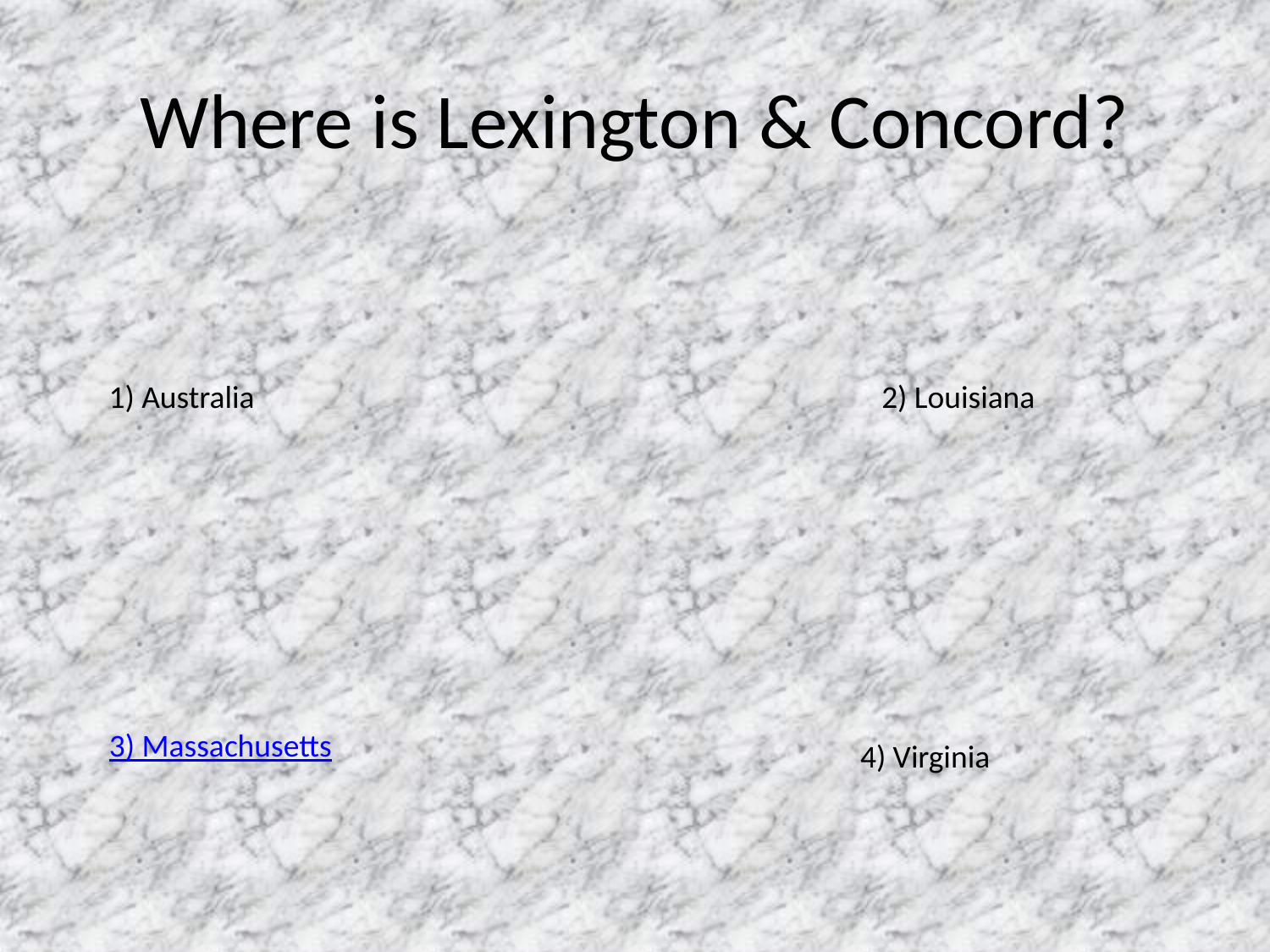

# Where is Lexington & Concord?
1) Australia
2) Louisiana
3) Massachusetts
4) Virginia